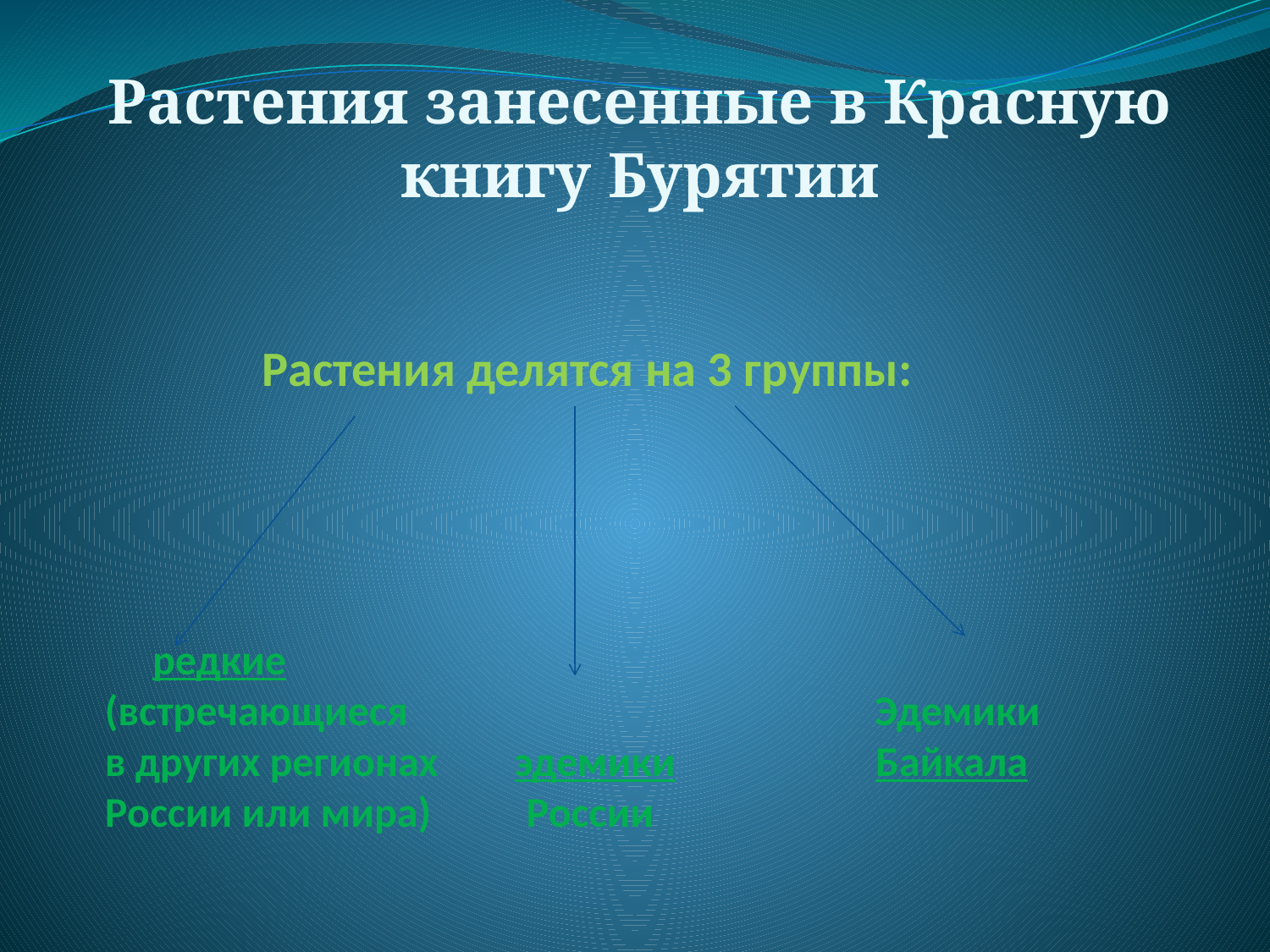

Растения занесенные в Красную книгу Бурятии
# Растения делятся на 3 группы: редкие (встречающиеся                                                 Эдемики в других регионах        эдемики                     Байкала России или мира)          России